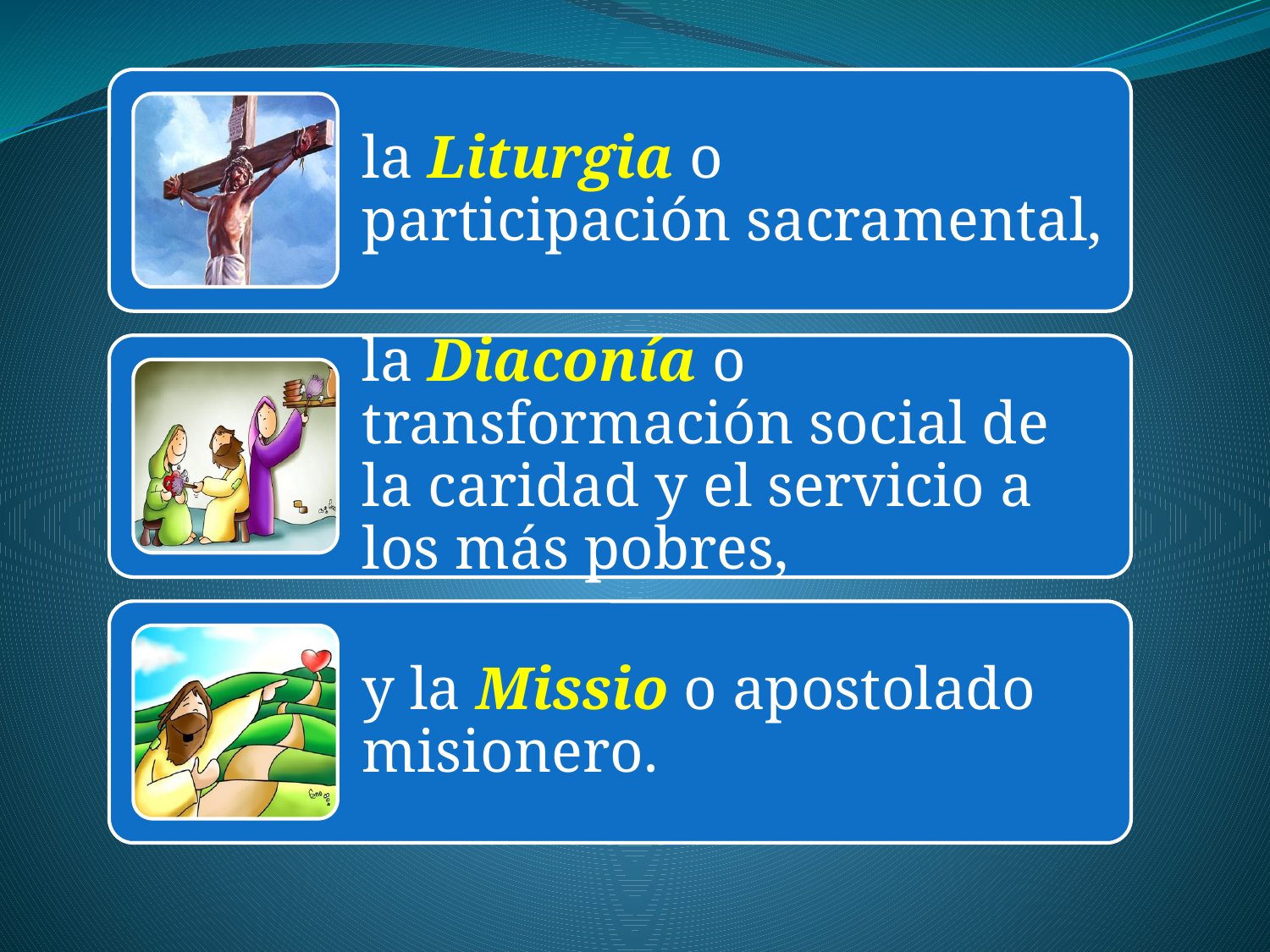

la Liturgia o participación sacramental,
la Diaconía o transformación social de la caridad y el servicio a los más pobres,
y la Missio o apostolado misionero.